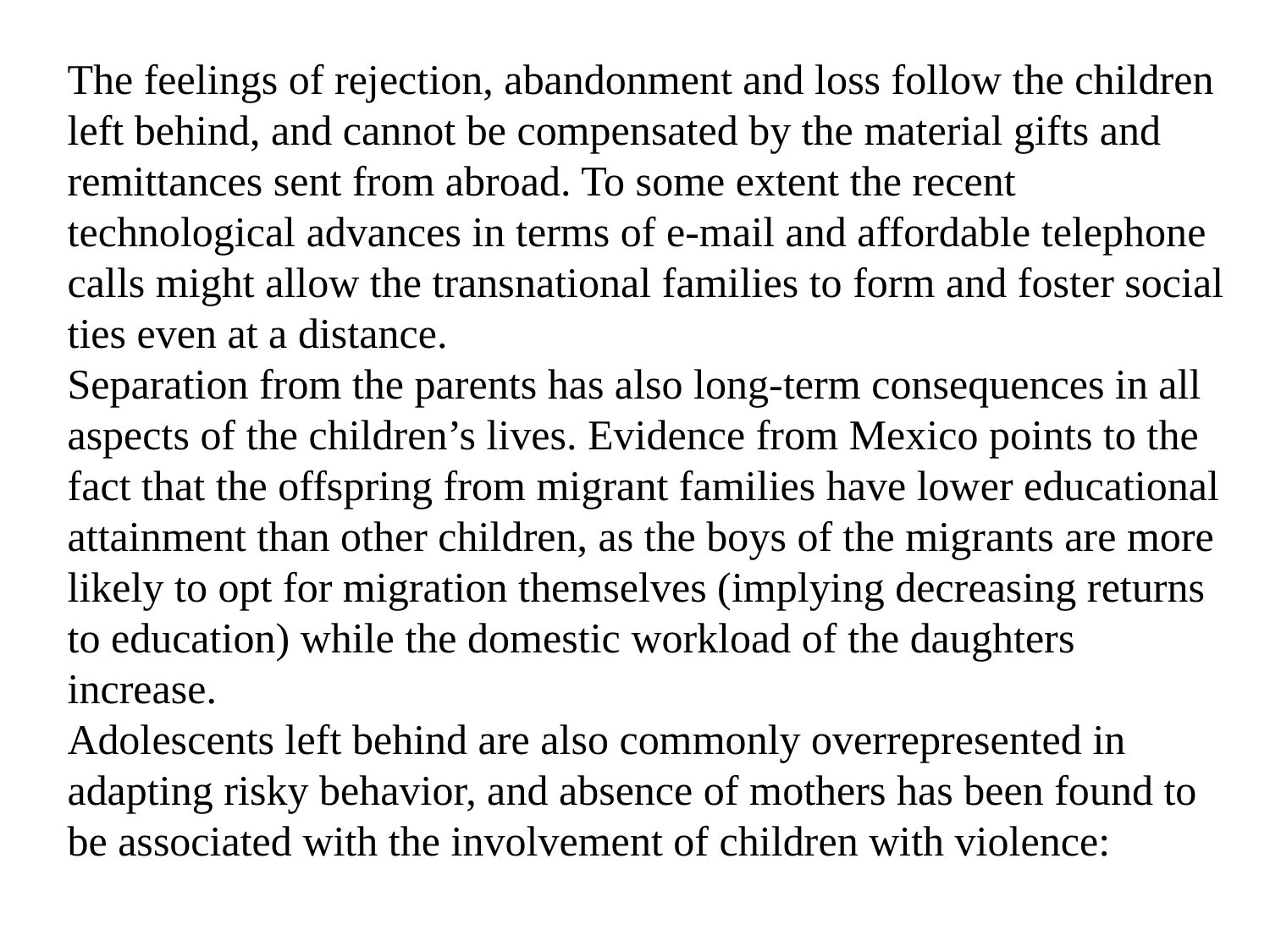

The feelings of rejection, abandonment and loss follow the children left behind, and cannot be compensated by the material gifts and remittances sent from abroad. To some extent the recent technological advances in terms of e-mail and affordable telephone calls might allow the transnational families to form and foster social ties even at a distance.
Separation from the parents has also long-term consequences in all aspects of the children’s lives. Evidence from Mexico points to the fact that the offspring from migrant families have lower educational attainment than other children, as the boys of the migrants are more likely to opt for migration themselves (implying decreasing returns to education) while the domestic workload of the daughters increase.
Adolescents left behind are also commonly overrepresented in adapting risky behavior, and absence of mothers has been found to be associated with the involvement of children with violence: